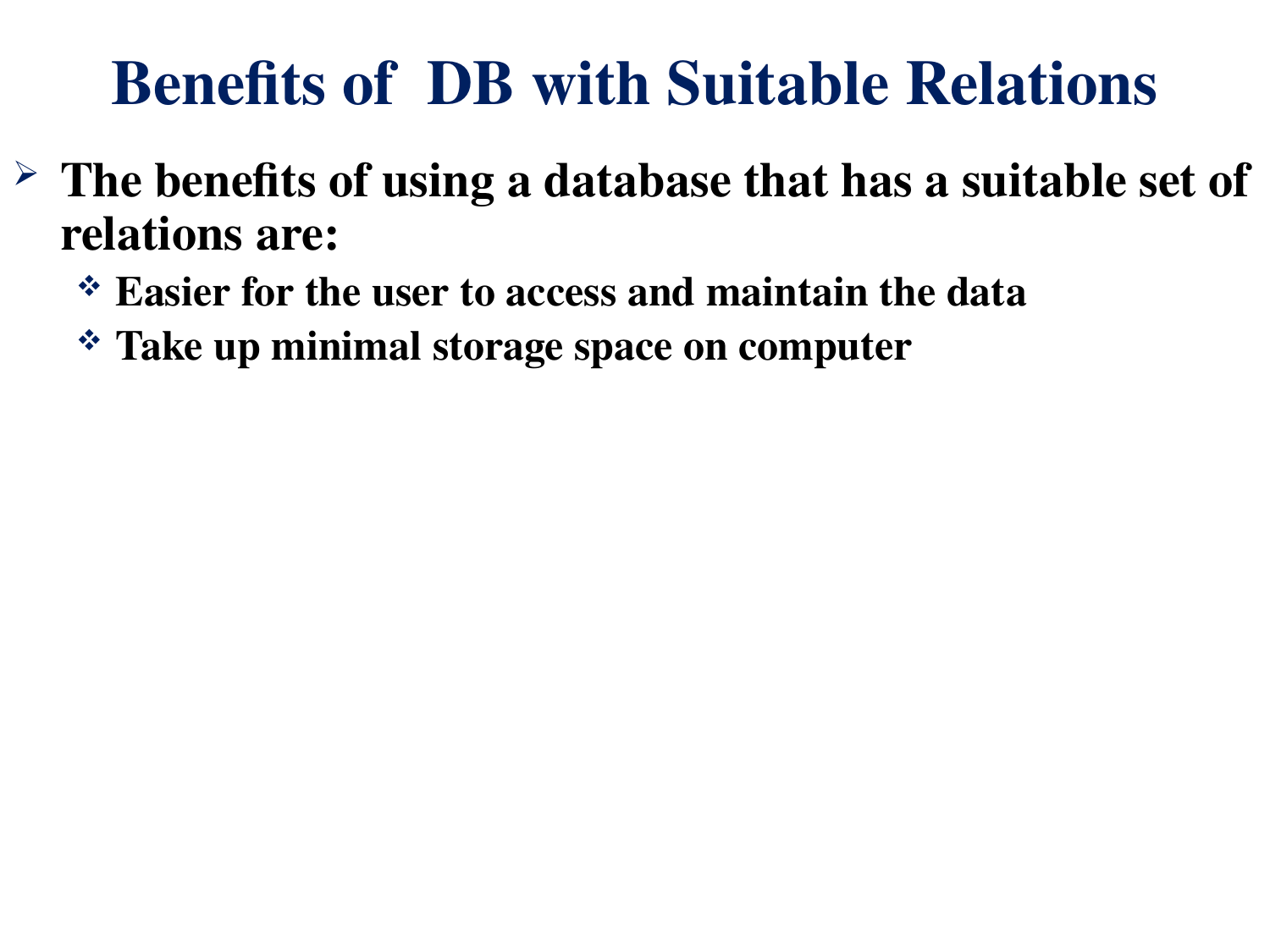

# Benefits of  DB with Suitable Relations
The beneﬁts of using a database that has a suitable set of relations are:
Easier for the user to access and maintain the data
Take up minimal storage space on computer